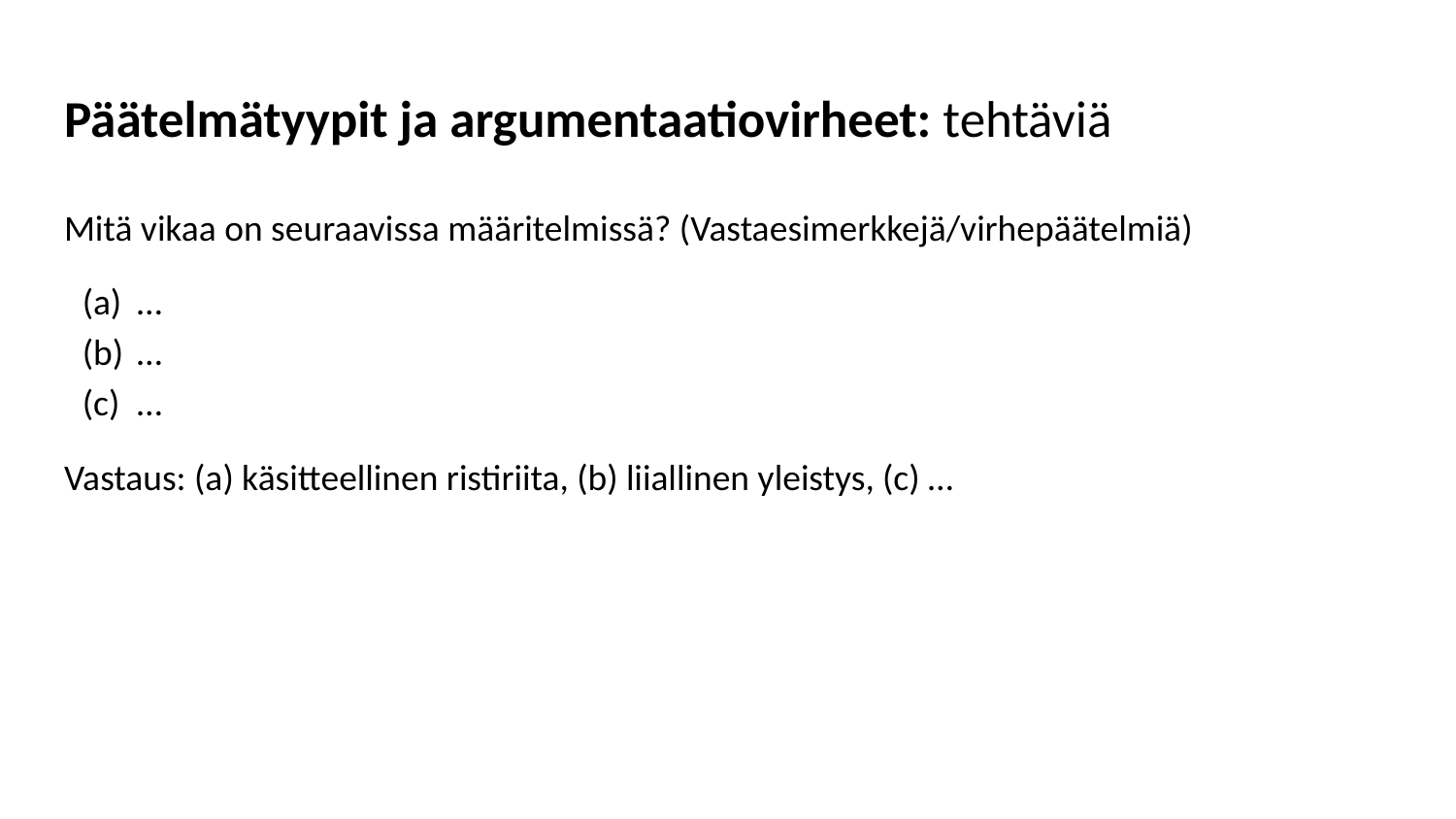

# Päätelmätyypit ja argumentaatiovirheet: tehtäviä
Mitä vikaa on seuraavissa määritelmissä? (Vastaesimerkkejä/virhepäätelmiä)
…
…
…
Vastaus: (a) käsitteellinen ristiriita, (b) liiallinen yleistys, (c) …